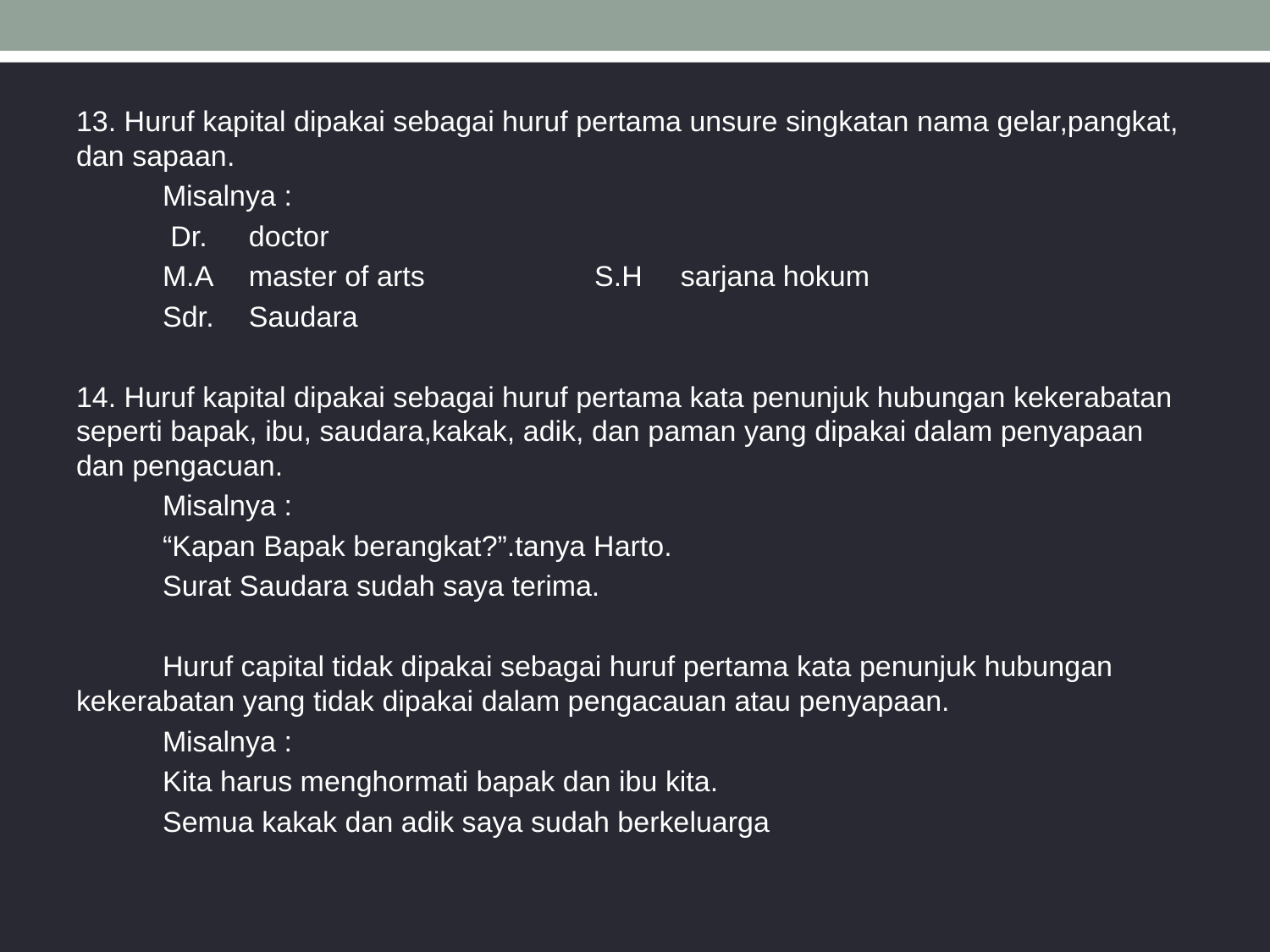

13. Huruf kapital dipakai sebagai huruf pertama unsure singkatan nama gelar,pangkat, dan sapaan.
	Misalnya :
		 Dr.	doctor
		M.A	master of arts							S.H	sarjana hokum
		Sdr.	Saudara

14. Huruf kapital dipakai sebagai huruf pertama kata penunjuk hubungan kekerabatan seperti bapak, ibu, saudara,kakak, adik, dan paman yang dipakai dalam penyapaan dan pengacuan.
	Misalnya :
		“Kapan Bapak berangkat?”.tanya Harto.
		Surat Saudara sudah saya terima.

	Huruf capital tidak dipakai sebagai huruf pertama kata penunjuk hubungan kekerabatan yang tidak dipakai dalam pengacauan atau penyapaan.
	Misalnya :
		Kita harus menghormati bapak dan ibu kita.
		Semua kakak dan adik saya sudah berkeluarga